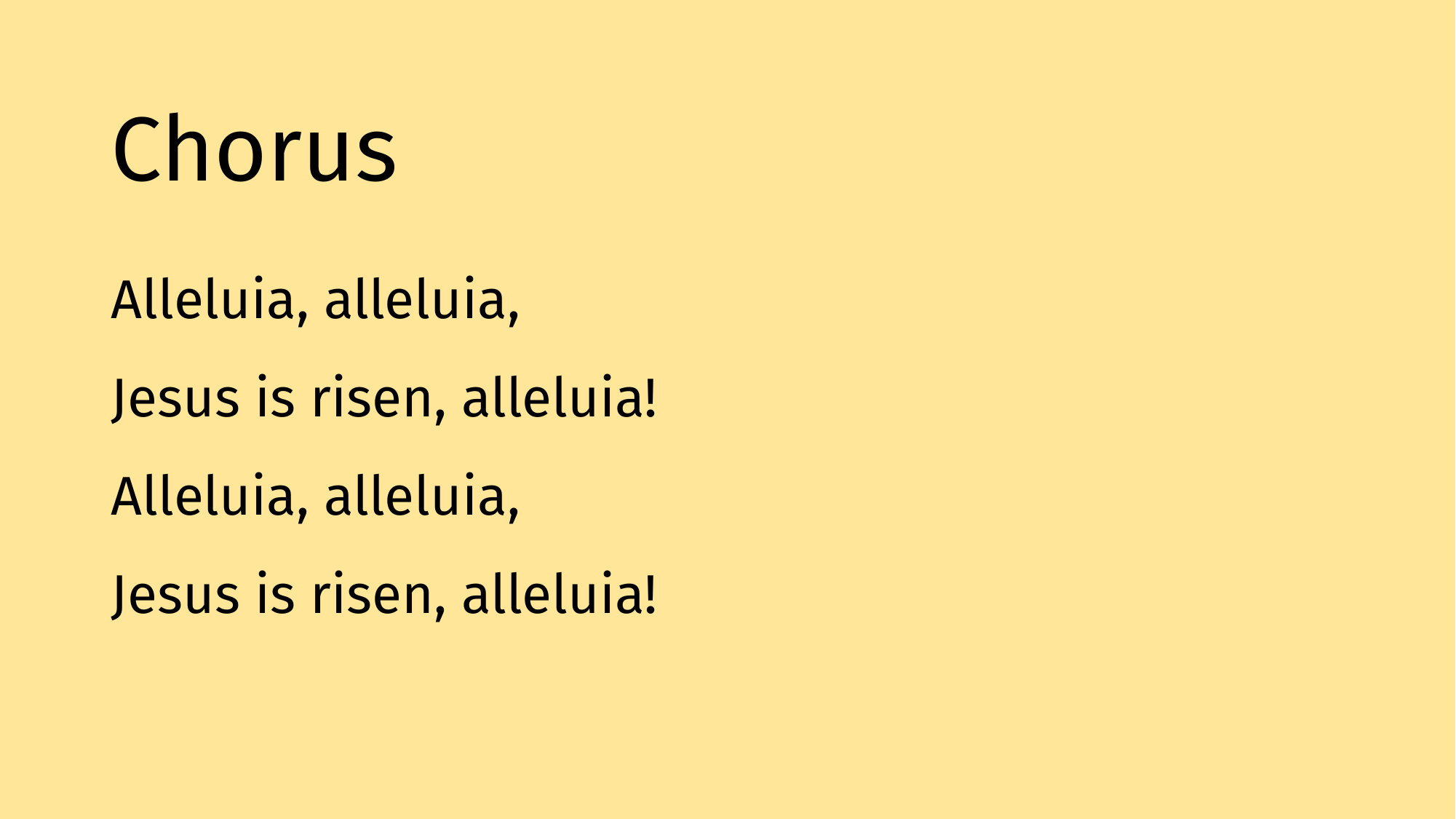

Chorus

Alleluia, alleluia,

Jesus is risen, alleluia!

Alleluia, alleluia,

Jesus is risen, alleluia!